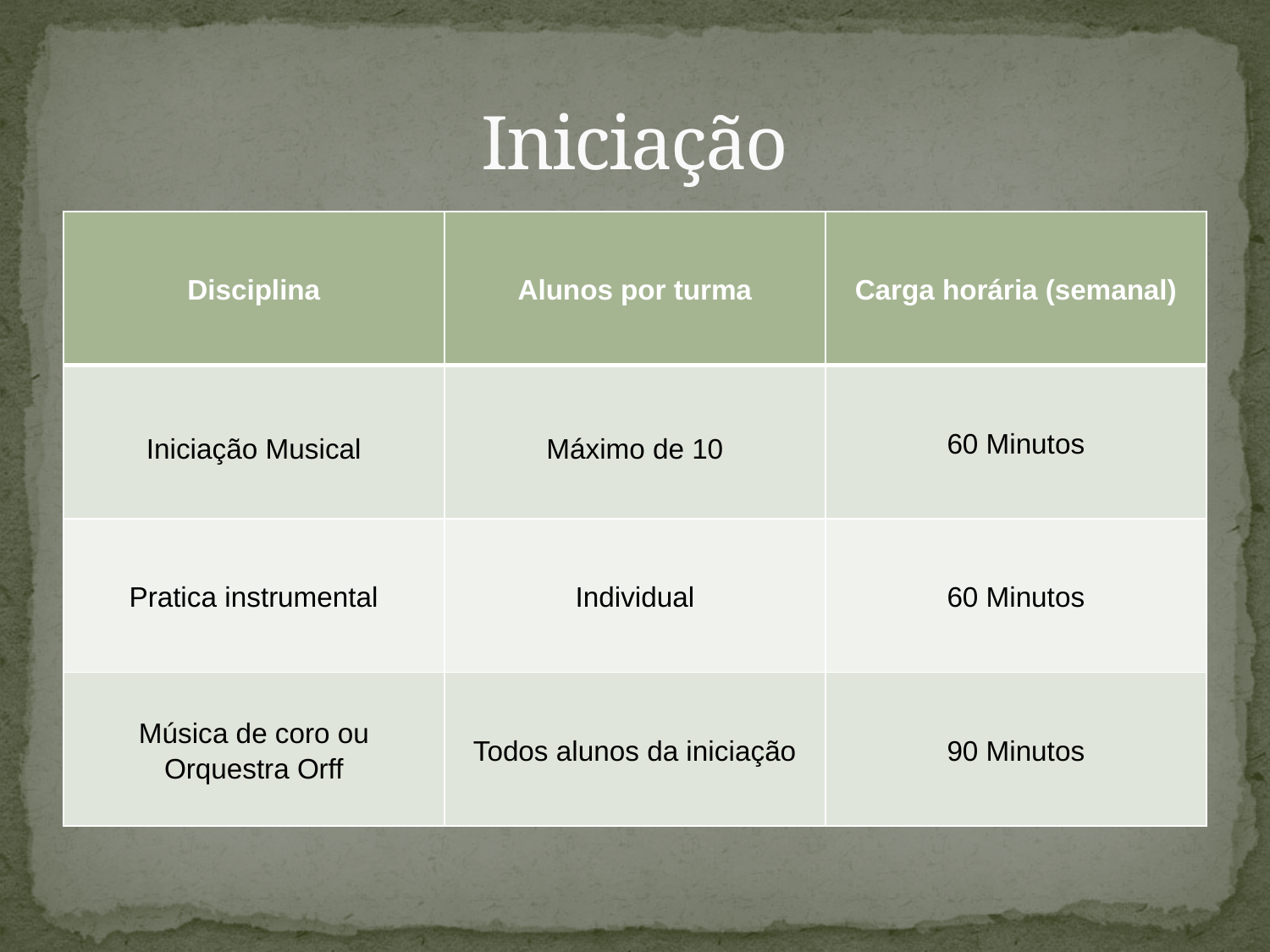

# Iniciação
| Disciplina | Alunos por turma | Carga horária (semanal) |
| --- | --- | --- |
| Iniciação Musical | Máximo de 10 | 60 Minutos |
| Pratica instrumental | Individual | 60 Minutos |
| Música de coro ou Orquestra Orff | Todos alunos da iniciação | 90 Minutos |